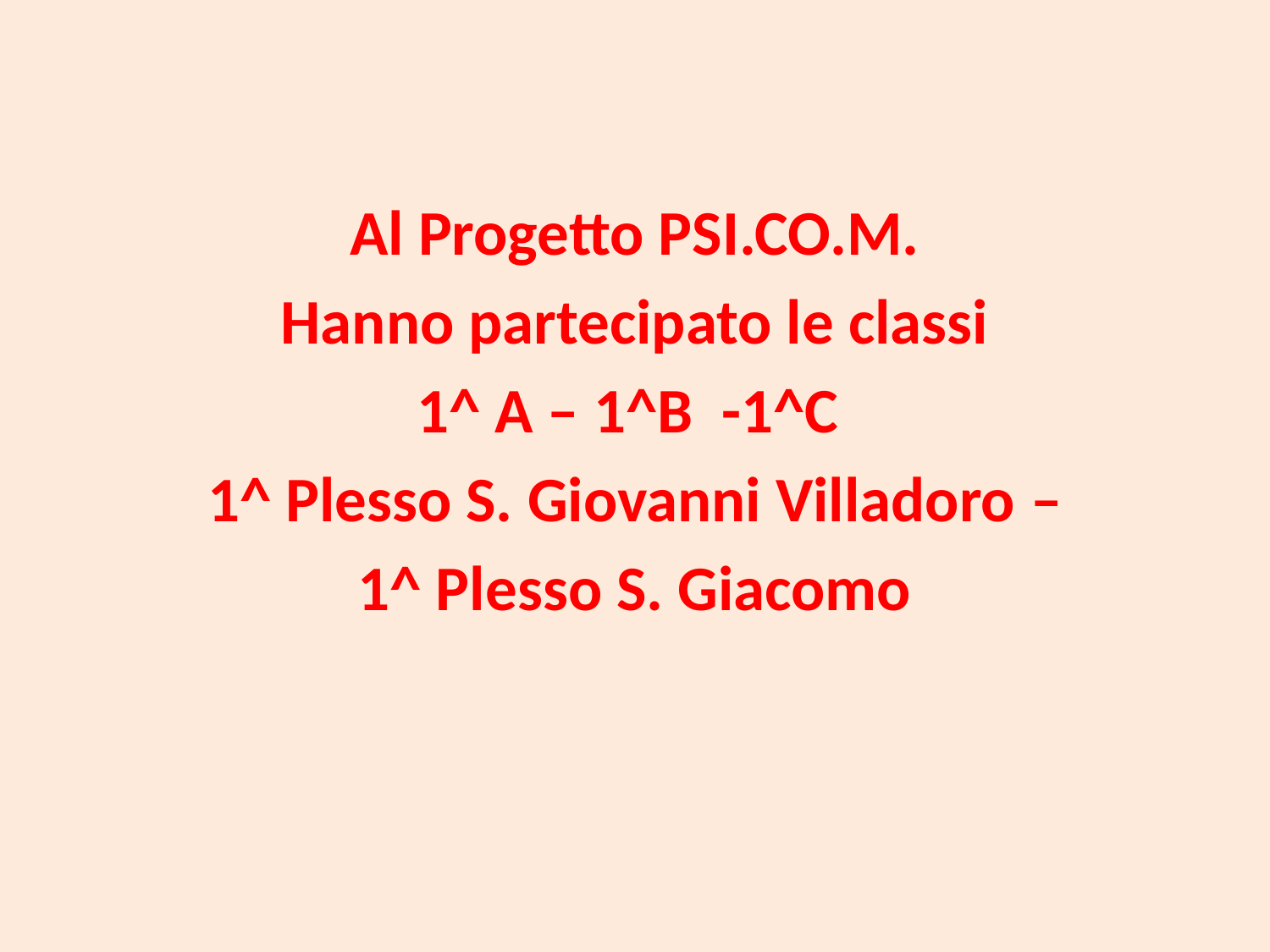

Al Progetto PSI.CO.M.
Hanno partecipato le classi
1^ A – 1^B  -1^C
 1^ Plesso S. Giovanni Villadoro –
1^ Plesso S. Giacomo